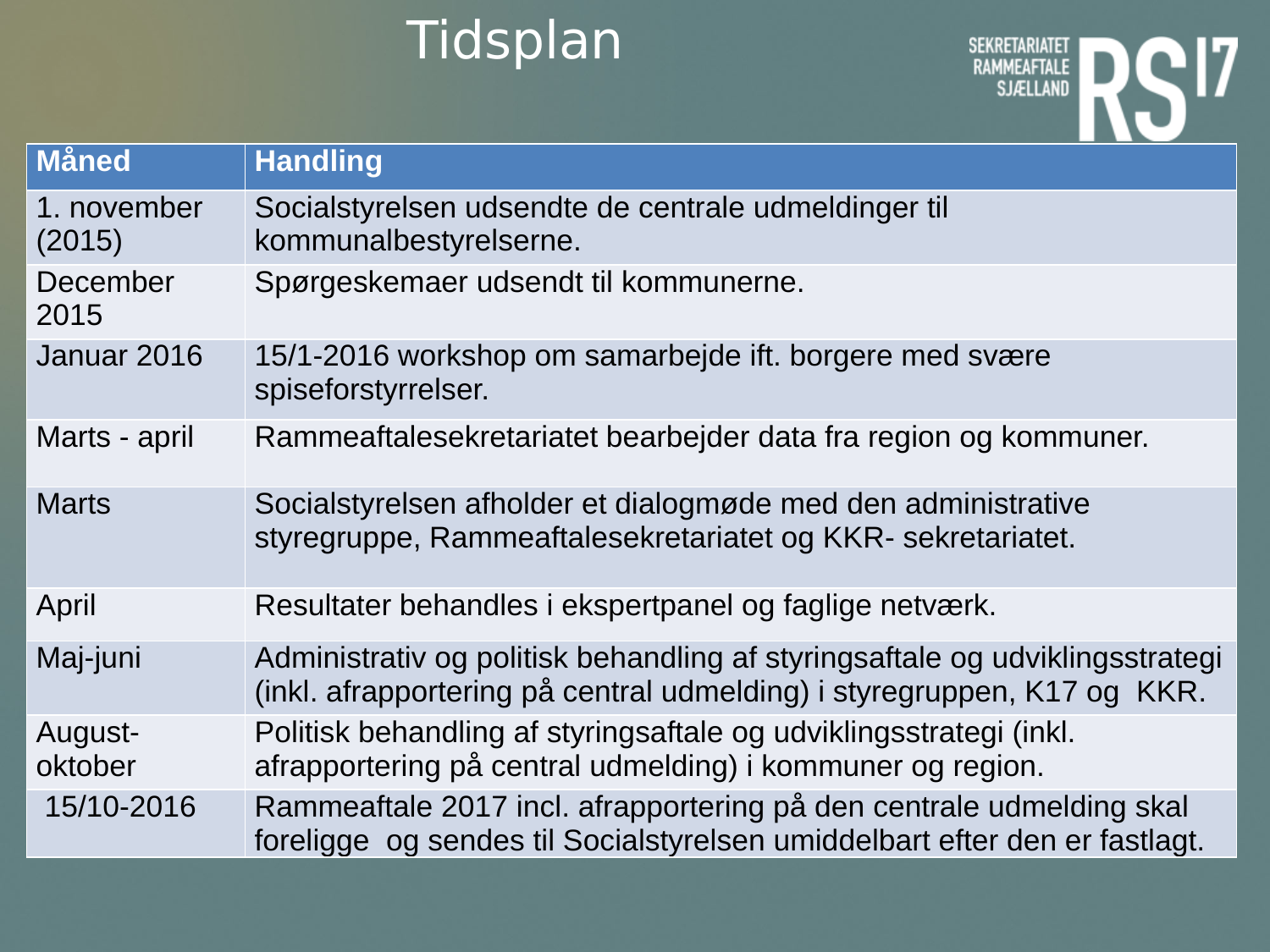

# Tidsplan
| Måned | Handling |
| --- | --- |
| 1. november (2015) | Socialstyrelsen udsendte de centrale udmeldinger til kommunalbestyrelserne. |
| December 2015 | Spørgeskemaer udsendt til kommunerne. |
| Januar 2016 | 15/1-2016 workshop om samarbejde ift. borgere med svære spiseforstyrrelser. |
| Marts - april | Rammeaftalesekretariatet bearbejder data fra region og kommuner. |
| Marts | Socialstyrelsen afholder et dialogmøde med den administrative styregruppe, Rammeaftalesekretariatet og KKR- sekretariatet. |
| April | Resultater behandles i ekspertpanel og faglige netværk. |
| Maj-juni | Administrativ og politisk behandling af styringsaftale og udviklingsstrategi (inkl. afrapportering på central udmelding) i styregruppen, K17 og KKR. |
| August-oktober | Politisk behandling af styringsaftale og udviklingsstrategi (inkl. afrapportering på central udmelding) i kommuner og region. |
| 15/10-2016 | Rammeaftale 2017 incl. afrapportering på den centrale udmelding skal foreligge og sendes til Socialstyrelsen umiddelbart efter den er fastlagt. |